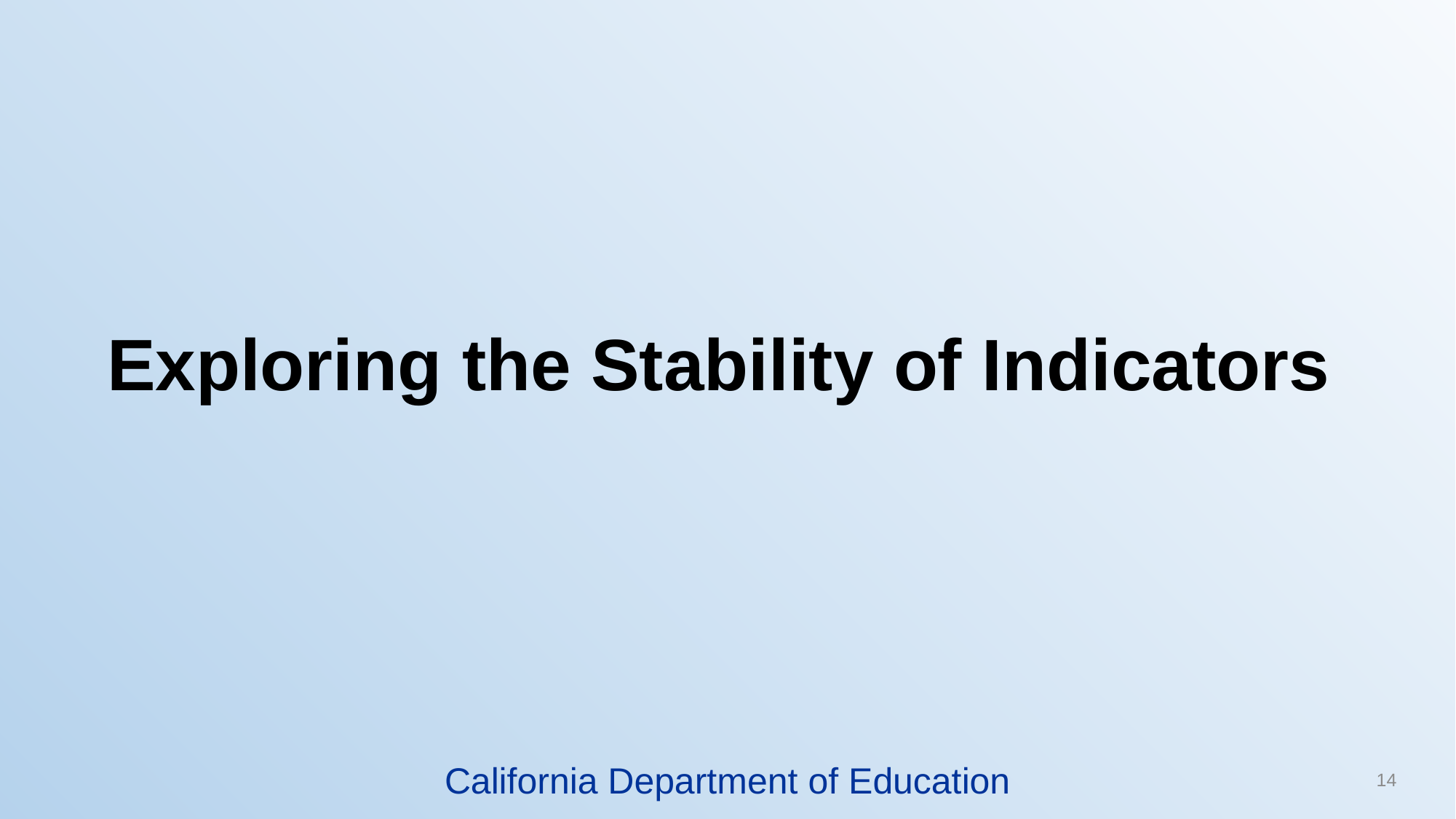

# Exploring the Stability of Indicators
California Department of Education
14